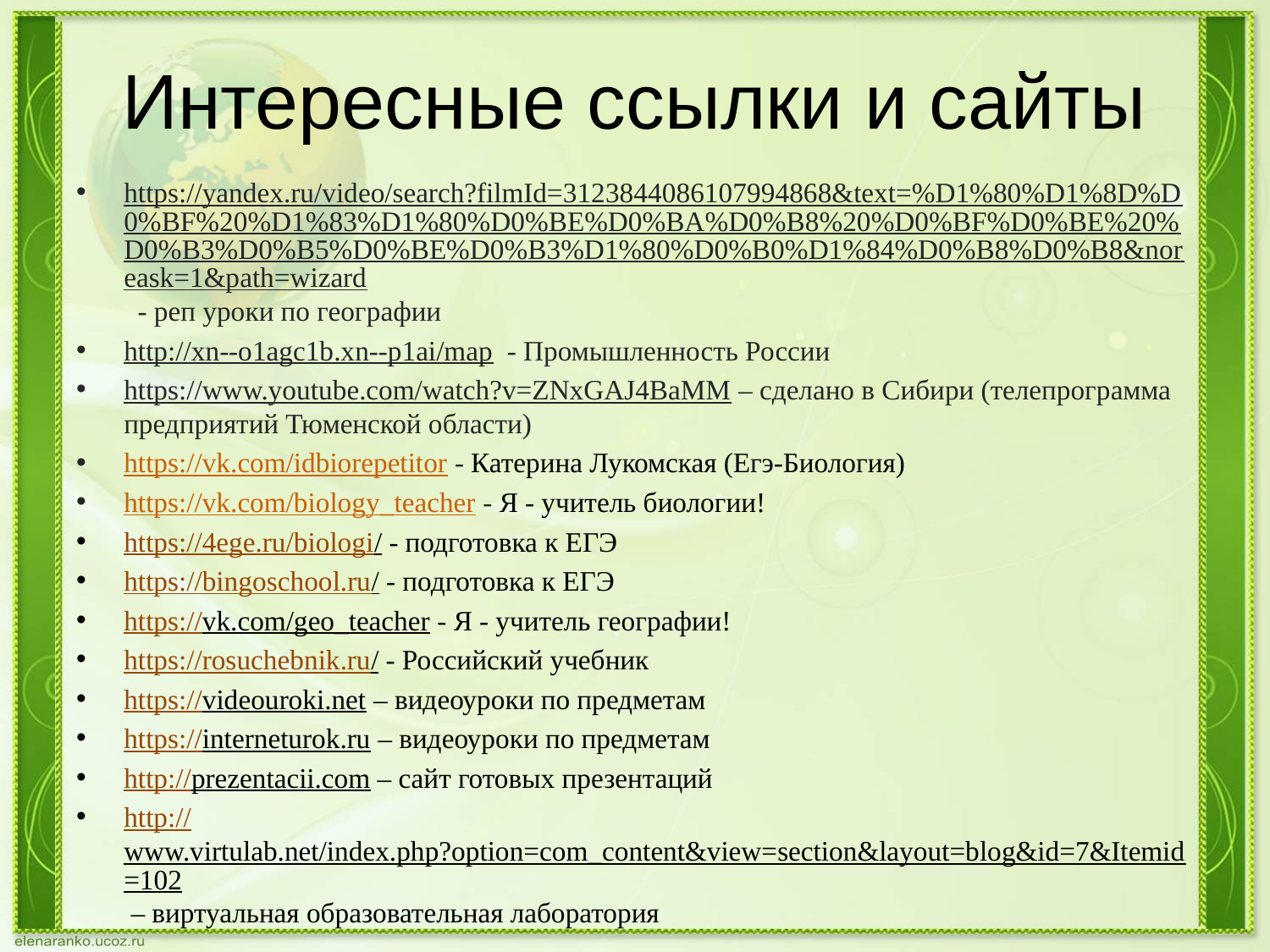

# Интересные ссылки и сайты
https://yandex.ru/video/search?filmId=3123844086107994868&text=%D1%80%D1%8D%D0%BF%20%D1%83%D1%80%D0%BE%D0%BA%D0%B8%20%D0%BF%D0%BE%20%D0%B3%D0%B5%D0%BE%D0%B3%D1%80%D0%B0%D1%84%D0%B8%D0%B8&noreask=1&path=wizard  - реп уроки по географии
http://xn--o1agc1b.xn--p1ai/map  - Промышленность России
https://www.youtube.com/watch?v=ZNxGAJ4BaMM – сделано в Сибири (телепрограмма предприятий Тюменской области)
https://vk.com/idbiorepetitor - Катерина Лукомская (Егэ-Биология)
https://vk.com/biology_teacher - Я - учитель биологии!
https://4ege.ru/biologi/ - подготовка к ЕГЭ
https://bingoschool.ru/ - подготовка к ЕГЭ
https://vk.com/geo_teacher - Я - учитель географии!
https://rosuchebnik.ru/ - Российский учебник
https://videouroki.net – видеоуроки по предметам
https://interneturok.ru – видеоуроки по предметам
http://prezentacii.com – сайт готовых презентаций
http://www.virtulab.net/index.php?option=com_content&view=section&layout=blog&id=7&Itemid=102 – виртуальная образовательная лаборатория